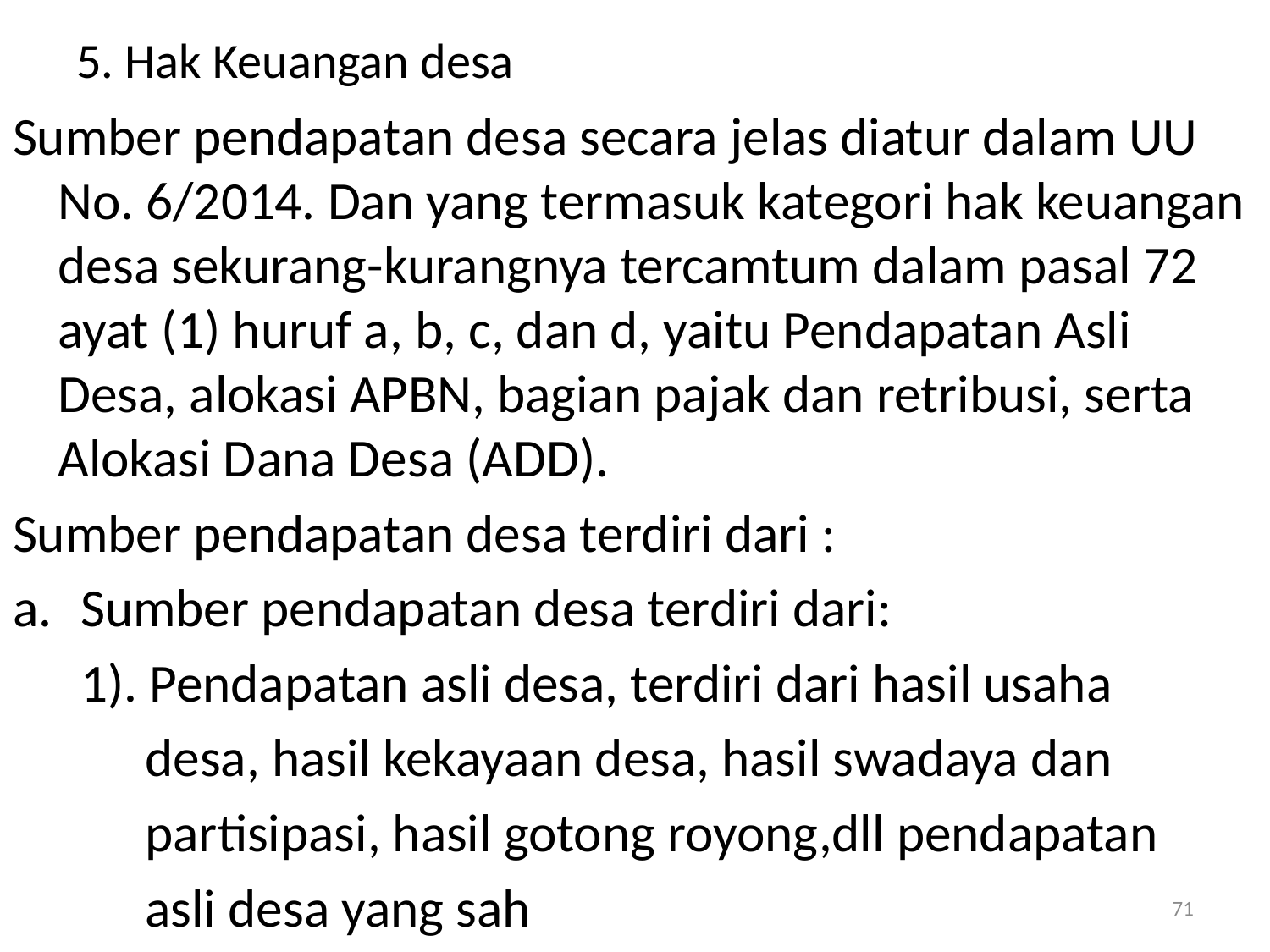

# 5. Hak Keuangan desa
Sumber pendapatan desa secara jelas diatur dalam UU No. 6/2014. Dan yang termasuk kategori hak keuangan desa sekurang-kurangnya tercamtum dalam pasal 72 ayat (1) huruf a, b, c, dan d, yaitu Pendapatan Asli Desa, alokasi APBN, bagian pajak dan retribusi, serta Alokasi Dana Desa (ADD).
Sumber pendapatan desa terdiri dari :
Sumber pendapatan desa terdiri dari:
	1). Pendapatan asli desa, terdiri dari hasil usaha
           desa, hasil kekayaan desa, hasil swadaya dan
           partisipasi, hasil gotong royong,dll pendapatan
           asli desa yang sah
71